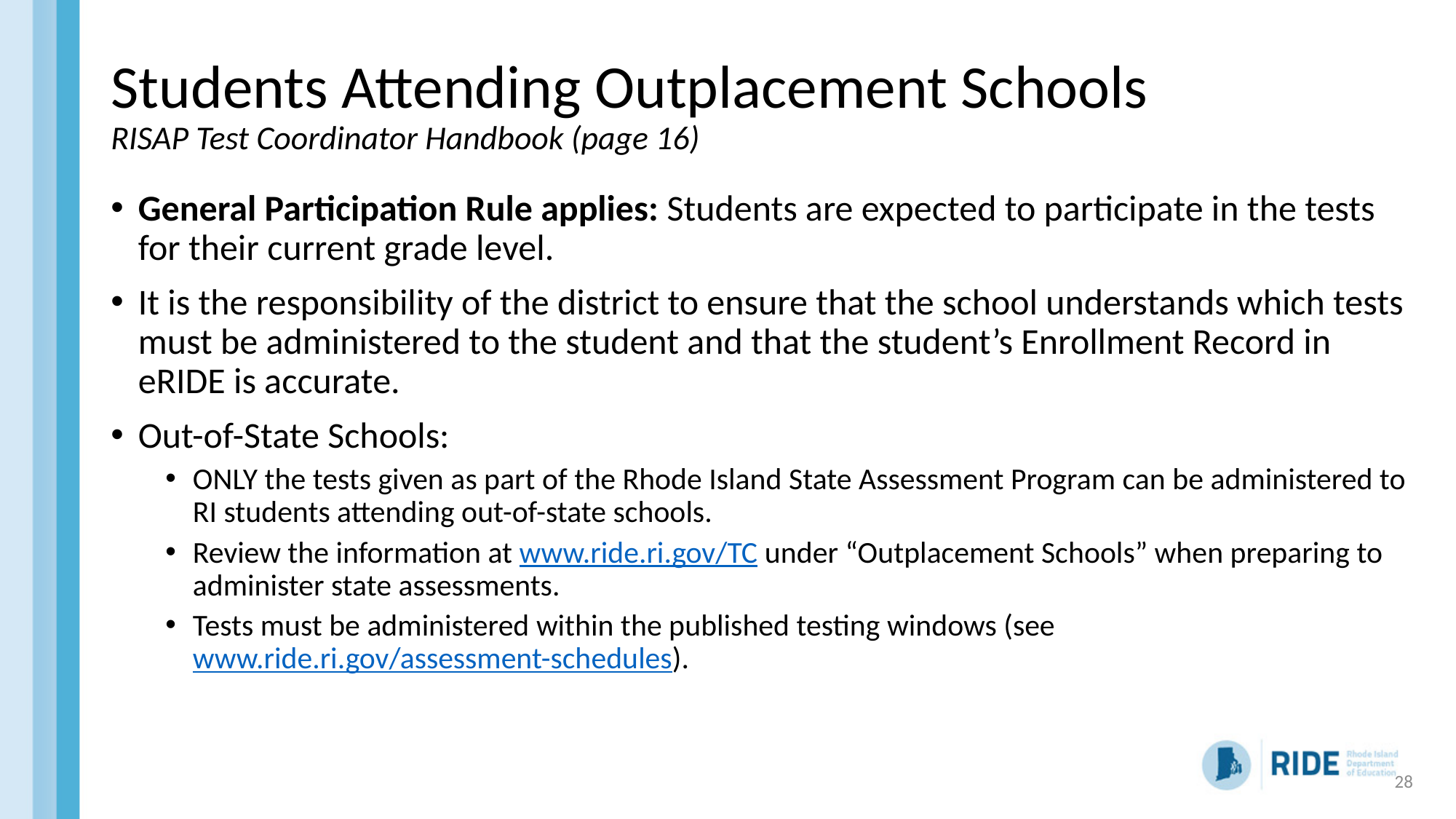

# Students Attending Outplacement Schools RISAP Test Coordinator Handbook (page 16)
General Participation Rule applies: Students are expected to participate in the tests for their current grade level.
It is the responsibility of the district to ensure that the school understands which tests must be administered to the student and that the student’s Enrollment Record in eRIDE is accurate.
Out-of-State Schools:
ONLY the tests given as part of the Rhode Island State Assessment Program can be administered to RI students attending out-of-state schools.
Review the information at www.ride.ri.gov/TC under “Outplacement Schools” when preparing to administer state assessments.
Tests must be administered within the published testing windows (see www.ride.ri.gov/assessment-schedules).
28